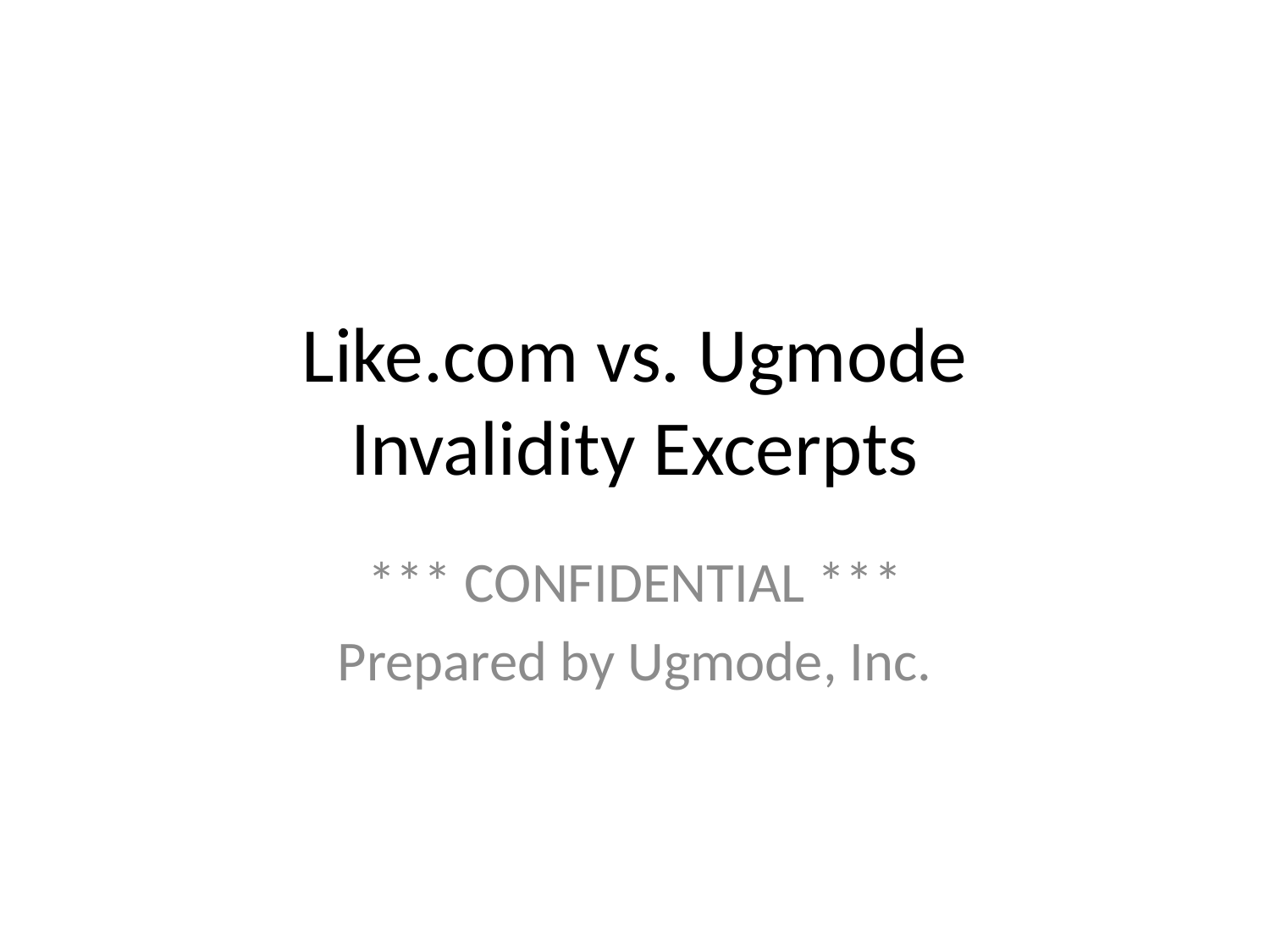

# Like.com vs. Ugmode Invalidity Excerpts
*** CONFIDENTIAL ***
Prepared by Ugmode, Inc.